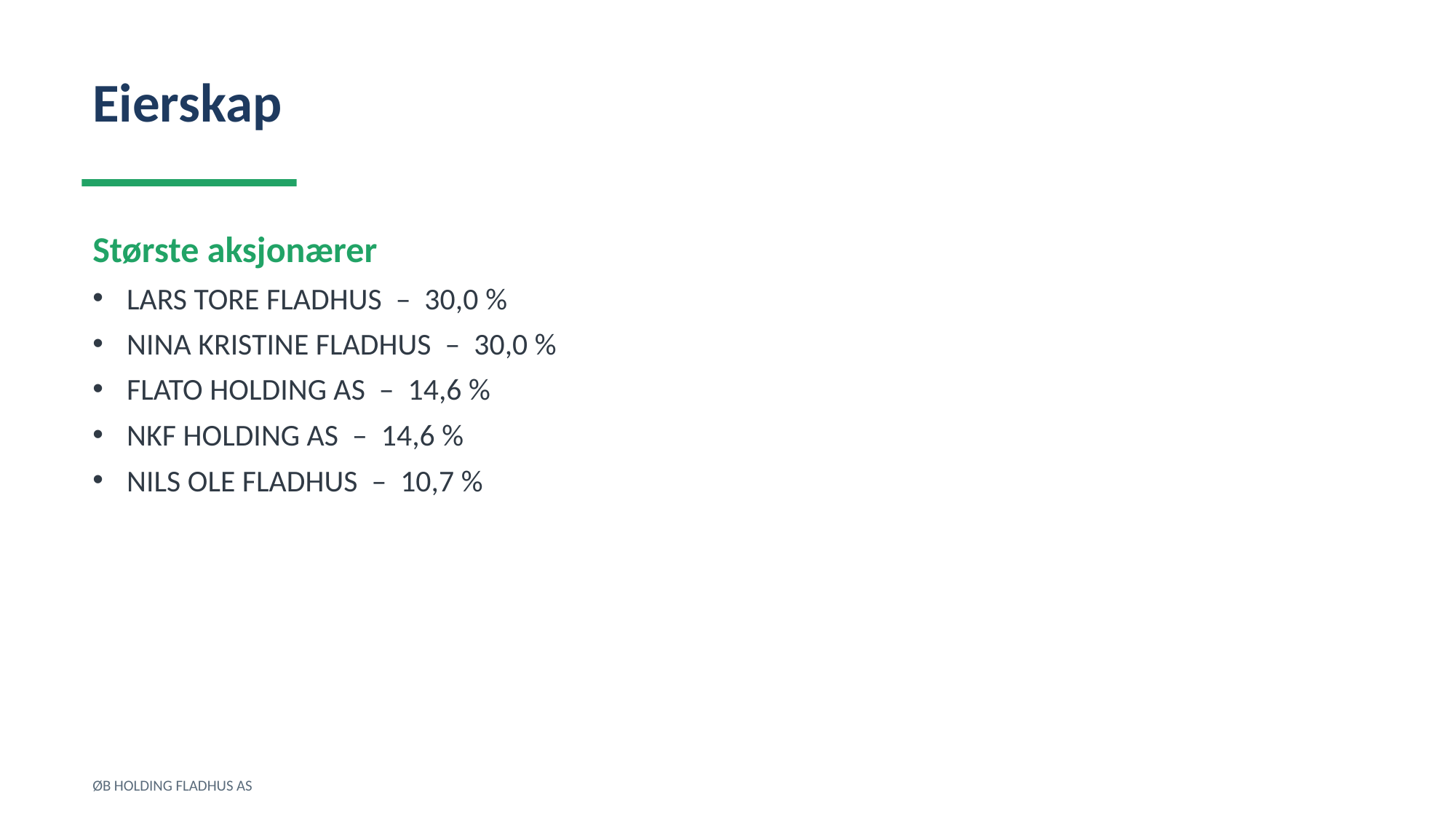

Eierskap

Største aksjonærer
LARS TORE FLADHUS  –  30,0 %
NINA KRISTINE FLADHUS  –  30,0 %
FLATO HOLDING AS  –  14,6 %
NKF HOLDING AS  –  14,6 %
NILS OLE FLADHUS  –  10,7 %
ØB HOLDING FLADHUS AS